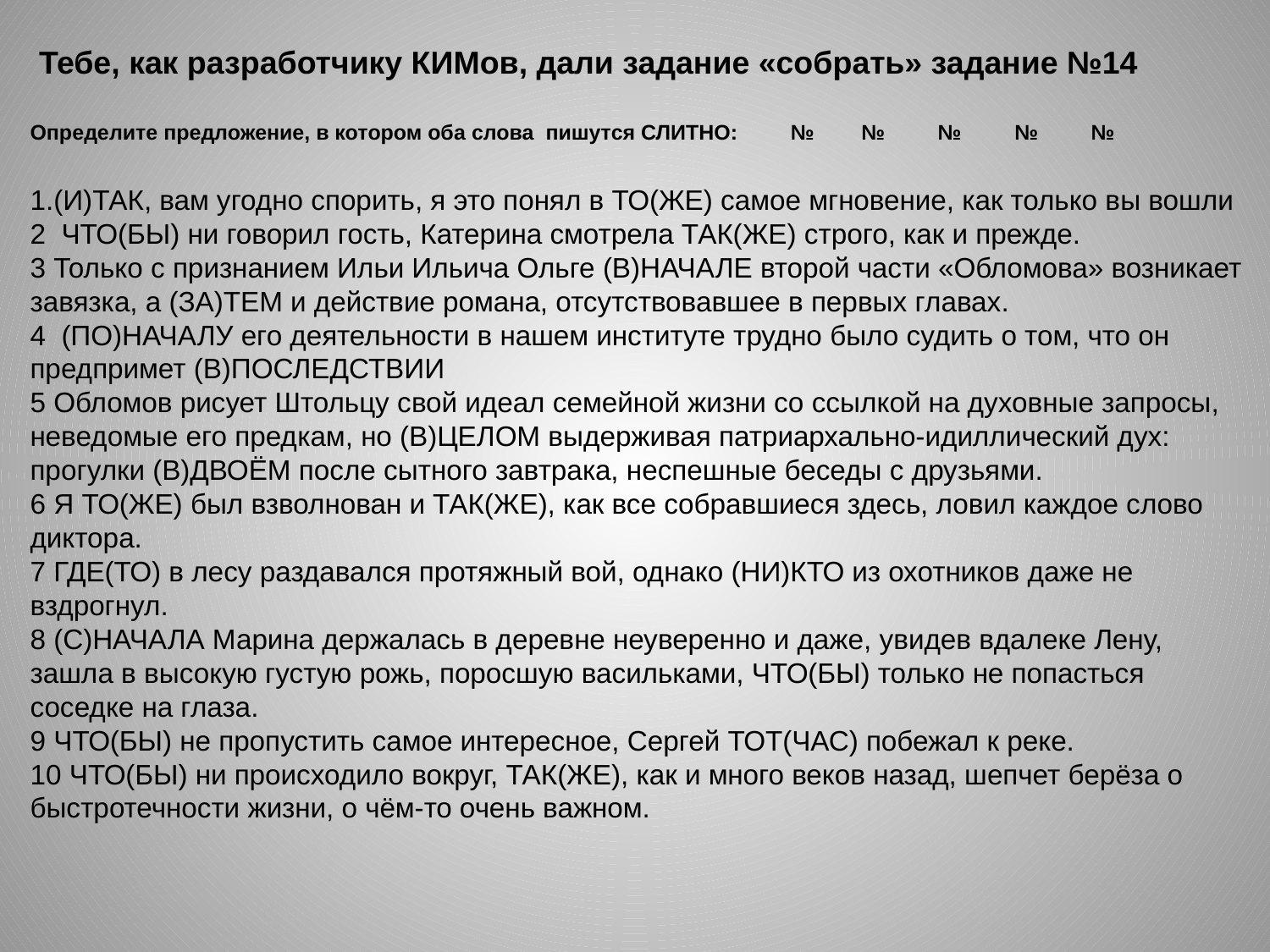

Тебе, как разработчику КИМов, дали задание «собрать» задание №14

Определите предложение, в котором оба слова  пишутся СЛИТНО:         №        №         №         №         №

1.(И)ТАК, вам угодно спорить, я это понял в ТО(ЖЕ) самое мгновение, как только вы вошли
2  ЧТО(БЫ) ни говорил гость, Катерина смотрела ТАК(ЖЕ) строго, как и прежде.
3 Только с признанием Ильи Ильича Ольге (В)НАЧАЛЕ второй части «Обломова» возникает завязка, а (ЗА)ТЕМ и действие романа, отсутствовавшее в первых главах.
4  (ПО)НАЧАЛУ его деятельности в нашем институте трудно было судить о том, что он предпримет (В)ПОСЛЕДСТВИИ
5 Обломов рисует Штольцу свой идеал семейной жизни со ссылкой на духовные запросы, неведомые его пред­кам, но (В)ЦЕЛОМ выдерживая патриархально-идиллический дух: прогулки (В)ДВОЁМ после сытного завтрака, неспешные беседы с друзьями.
6 Я ТО(ЖЕ) был взволнован и ТАК(ЖЕ), как все собравшиеся здесь, ловил каждое слово диктора.
7 ГДЕ(ТО) в лесу раздавался протяжный вой, однако (НИ)КТО из охотников даже не вздрогнул.
8 (С)НАЧАЛА Марина держалась в деревне неуверенно и даже, увидев вдалеке Лену, зашла в высокую густую рожь, поросшую васильками, ЧТО(БЫ) только не попасться соседке на глаза.
9 ЧТО(БЫ) не пропустить самое интересное, Сергей ТОТ(ЧАС) побежал к реке.
10 ЧТО(БЫ) ни происходило вокруг, ТАК(ЖЕ), как и много веков назад, шепчет берёза о быстротечности жизни, о чём-то очень важном.